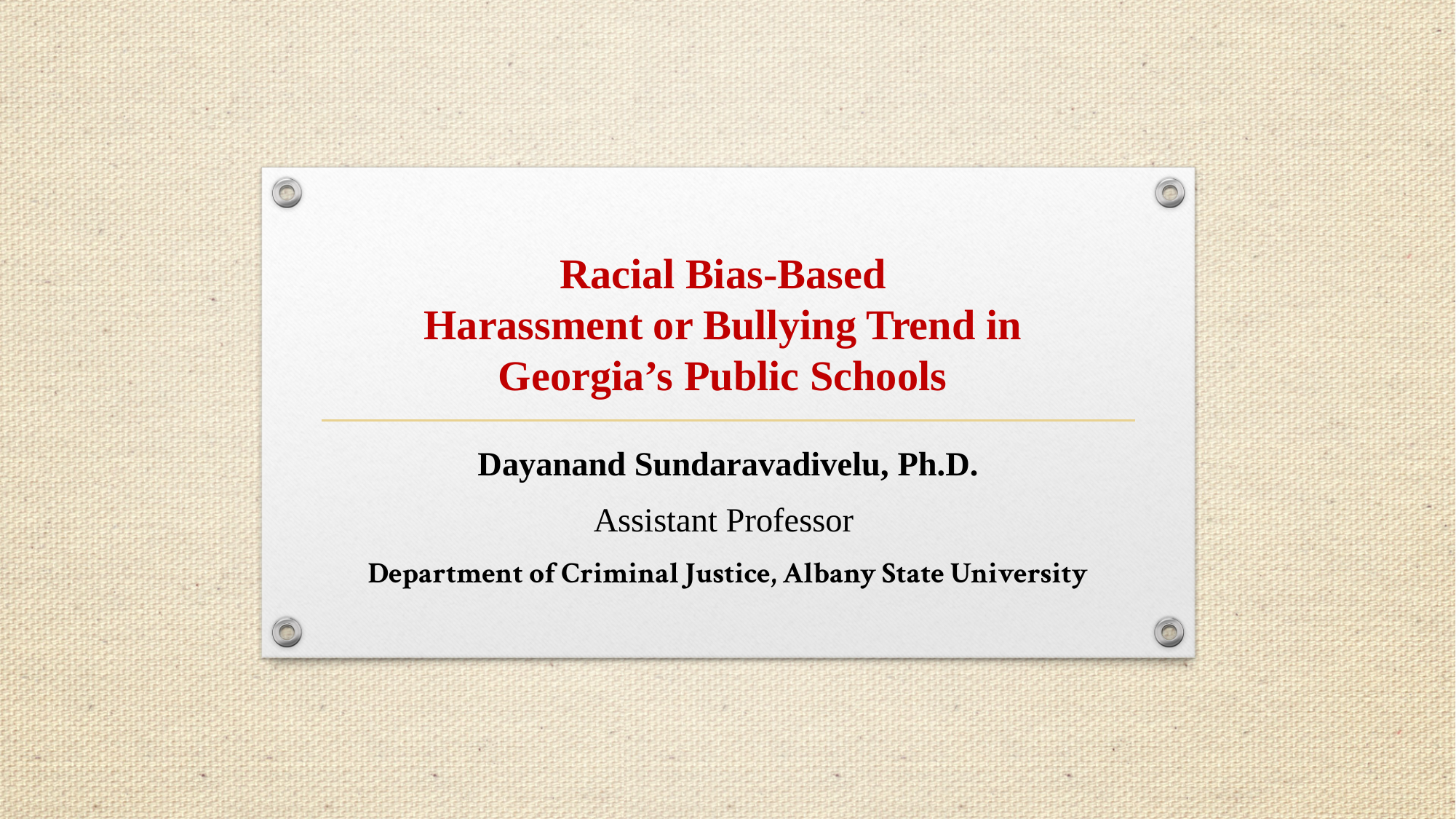

# Racial Bias-Based Harassment or Bullying Trend in Georgia’s Public Schools
Dayanand Sundaravadivelu, Ph.D.
Assistant Professor
Department of Criminal Justice, Albany State University